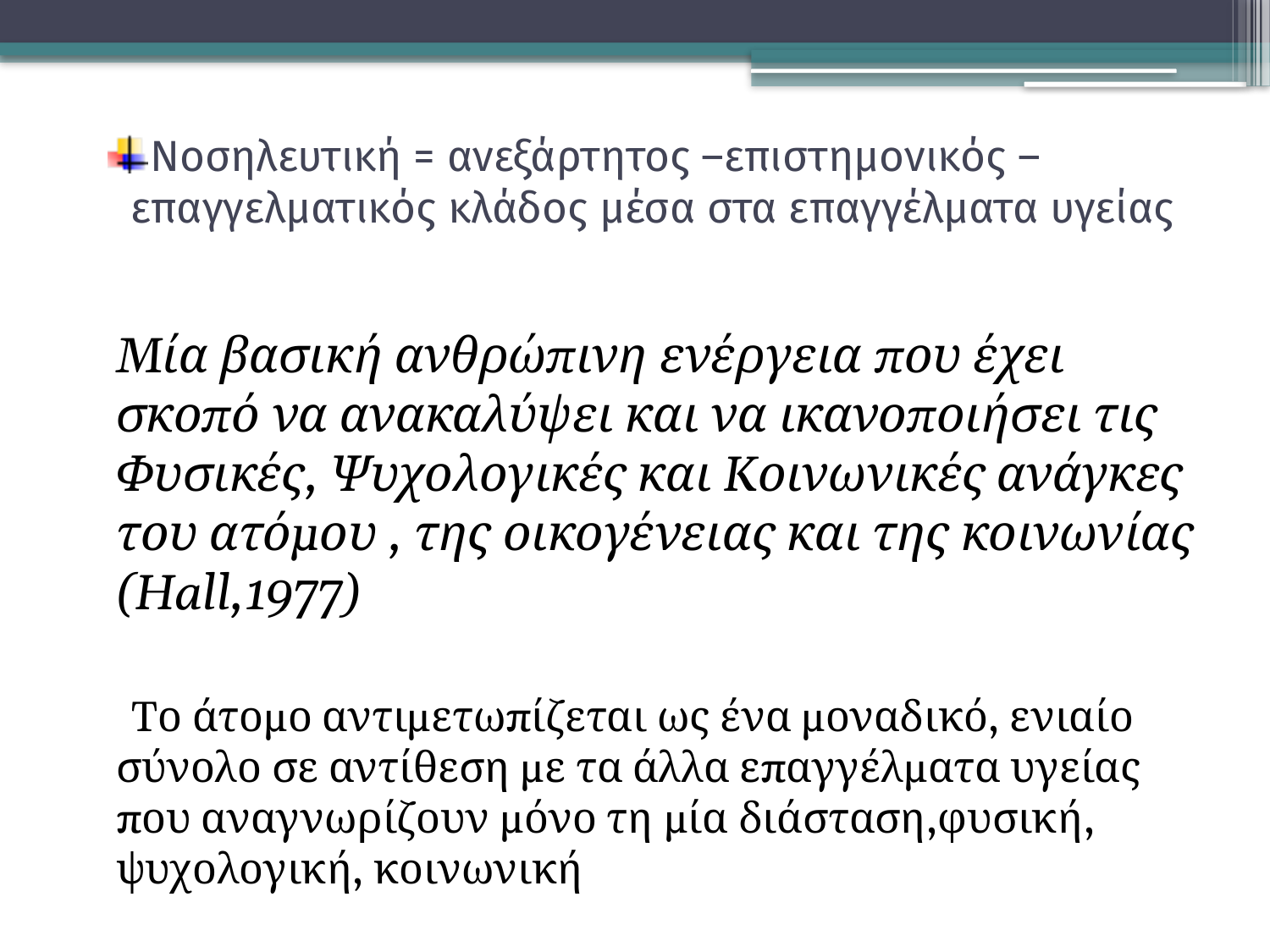

# Νοσηλευτική = ανεξάρτητος –επιστημονικός – επαγγελματικός κλάδος μέσα στα επαγγέλματα υγείας
   Μία βασική ανθρώπινη ενέργεια που έχει σκοπό να ανακαλύψει και να ικανοποιήσει τις Φυσικές, Ψυχολογικές και Κοινωνικές ανάγκες του ατόμου , της οικογένειας και της κοινωνίας (Hall,1977)

     Το άτομο αντιμετωπίζεται ως ένα μοναδικό, ενιαίο σύνολο σε αντίθεση με τα άλλα επαγγέλματα υγείας που αναγνωρίζουν μόνο τη μία διάσταση,φυσική, ψυχολογική, κοινωνική